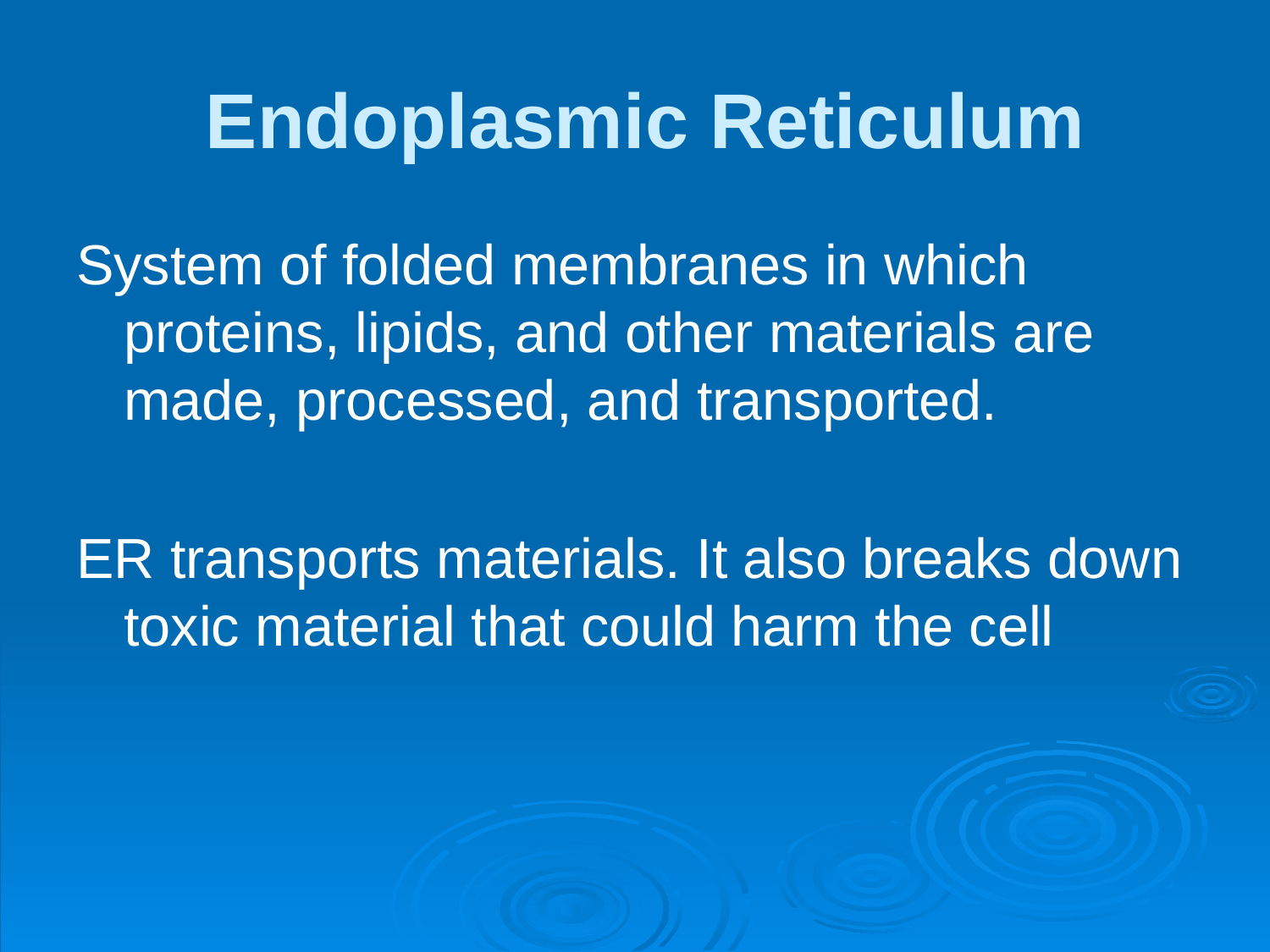

# Endoplasmic Reticulum
System of folded membranes in which proteins, lipids, and other materials are made, processed, and transported.

ER transports materials. It also breaks down toxic material that could harm the cell